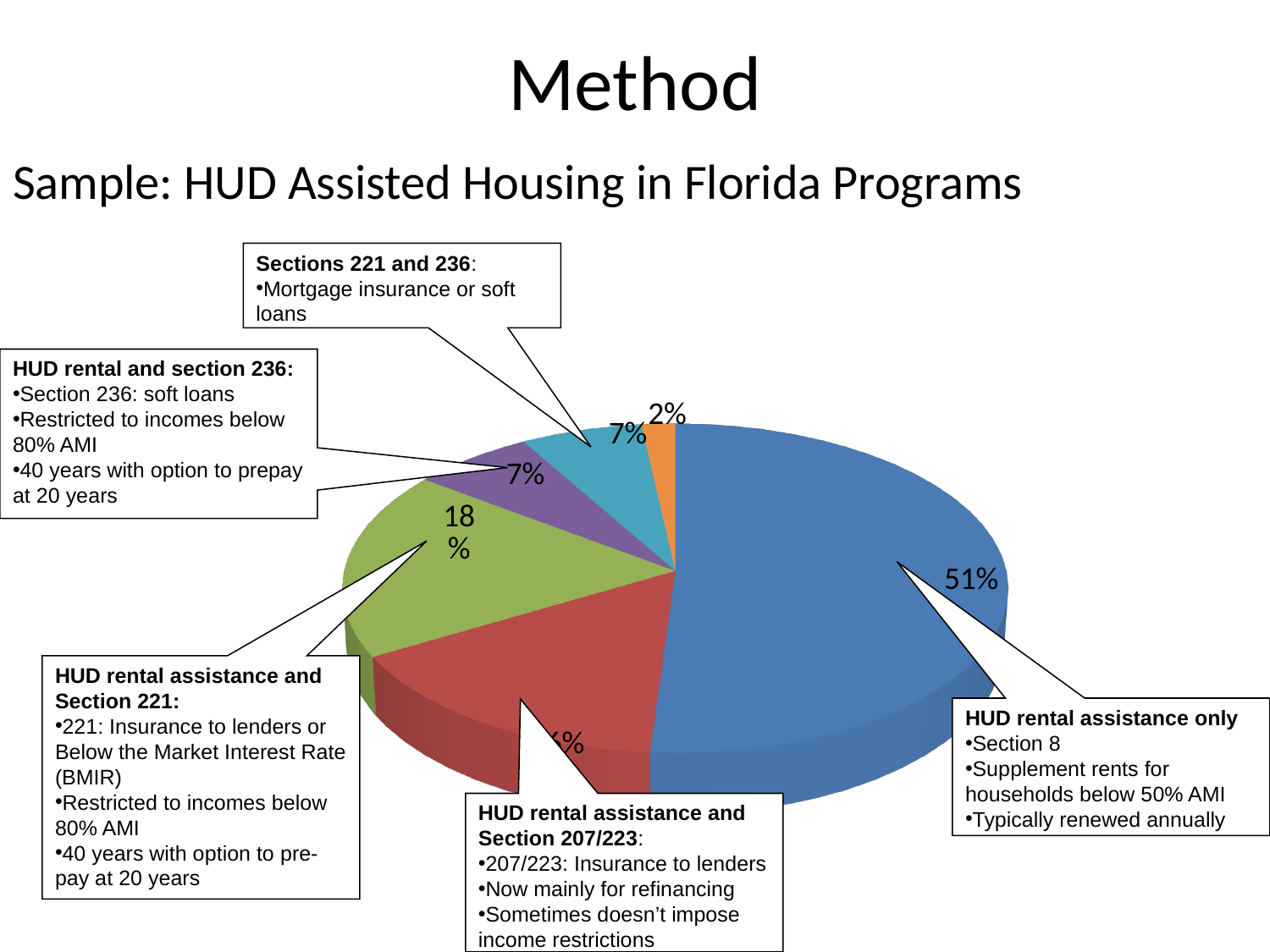

# Method
Sample: HUD Assisted Housing in Florida Programs
Sections 221 and 236:
Mortgage insurance or soft loans
HUD rental and section 236:
Section 236: soft loans
Restricted to incomes below 80% AMI
40 years with option to prepay at 20 years

[unsupported chart]

HUD rental assistance and Section 221:
221: Insurance to lenders or Below the Market Interest Rate (BMIR)
Restricted to incomes below 80% AMI
40 years with option to pre-pay at 20 years
HUD rental assistance only
Section 8
Supplement rents for households below 50% AMI
Typically renewed annually
HUD rental assistance and Section 207/223:
207/223: Insurance to lenders
Now mainly for refinancing
Sometimes doesn’t impose income restrictions